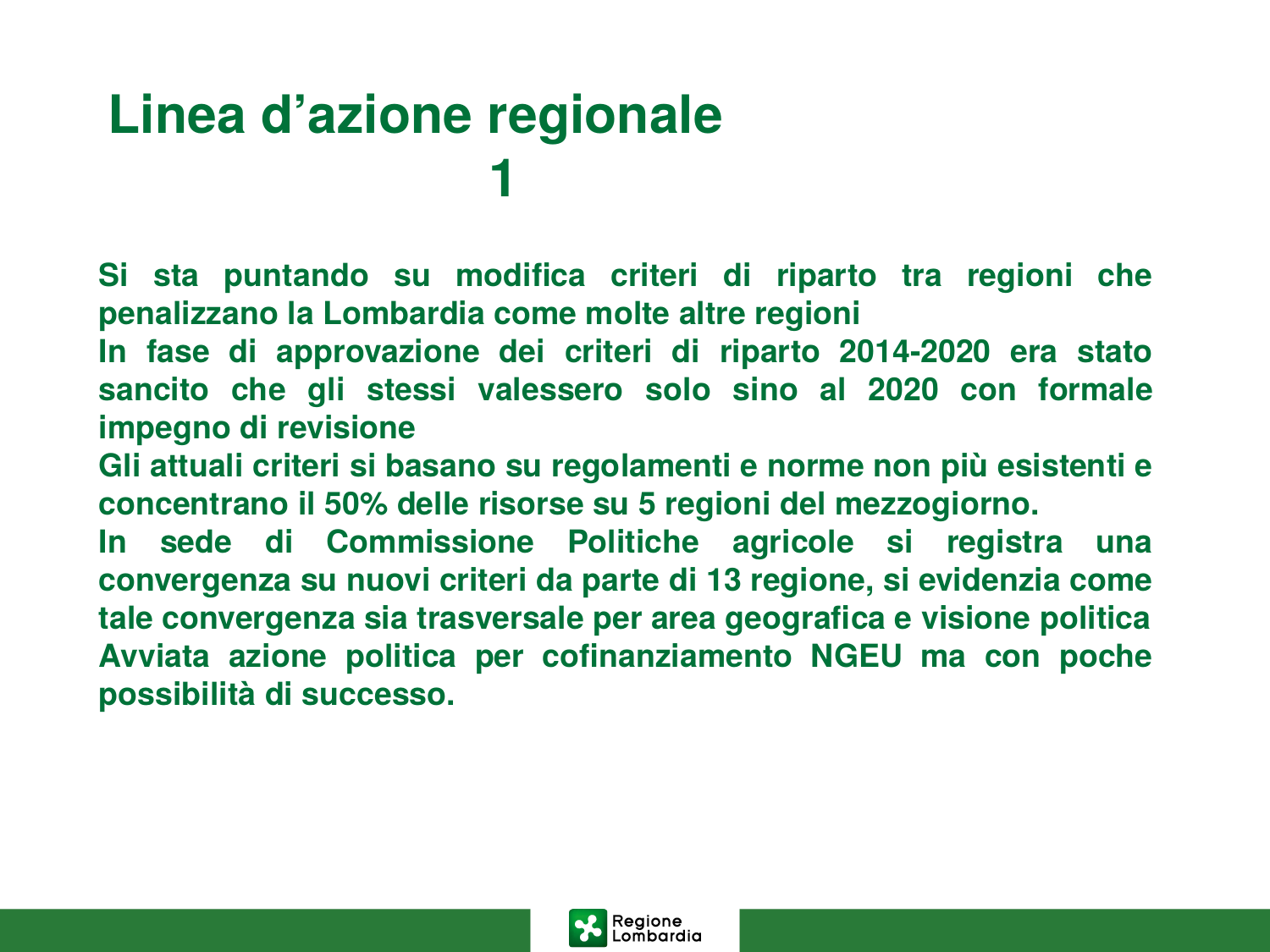

# Linea d’azione regionale							1
Si sta puntando su modifica criteri di riparto tra regioni che penalizzano la Lombardia come molte altre regioni
In fase di approvazione dei criteri di riparto 2014-2020 era stato sancito che gli stessi valessero solo sino al 2020 con formale impegno di revisione
Gli attuali criteri si basano su regolamenti e norme non più esistenti e concentrano il 50% delle risorse su 5 regioni del mezzogiorno.
In sede di Commissione Politiche agricole si registra una convergenza su nuovi criteri da parte di 13 regione, si evidenzia come tale convergenza sia trasversale per area geografica e visione politica
Avviata azione politica per cofinanziamento NGEU ma con poche possibilità di successo.